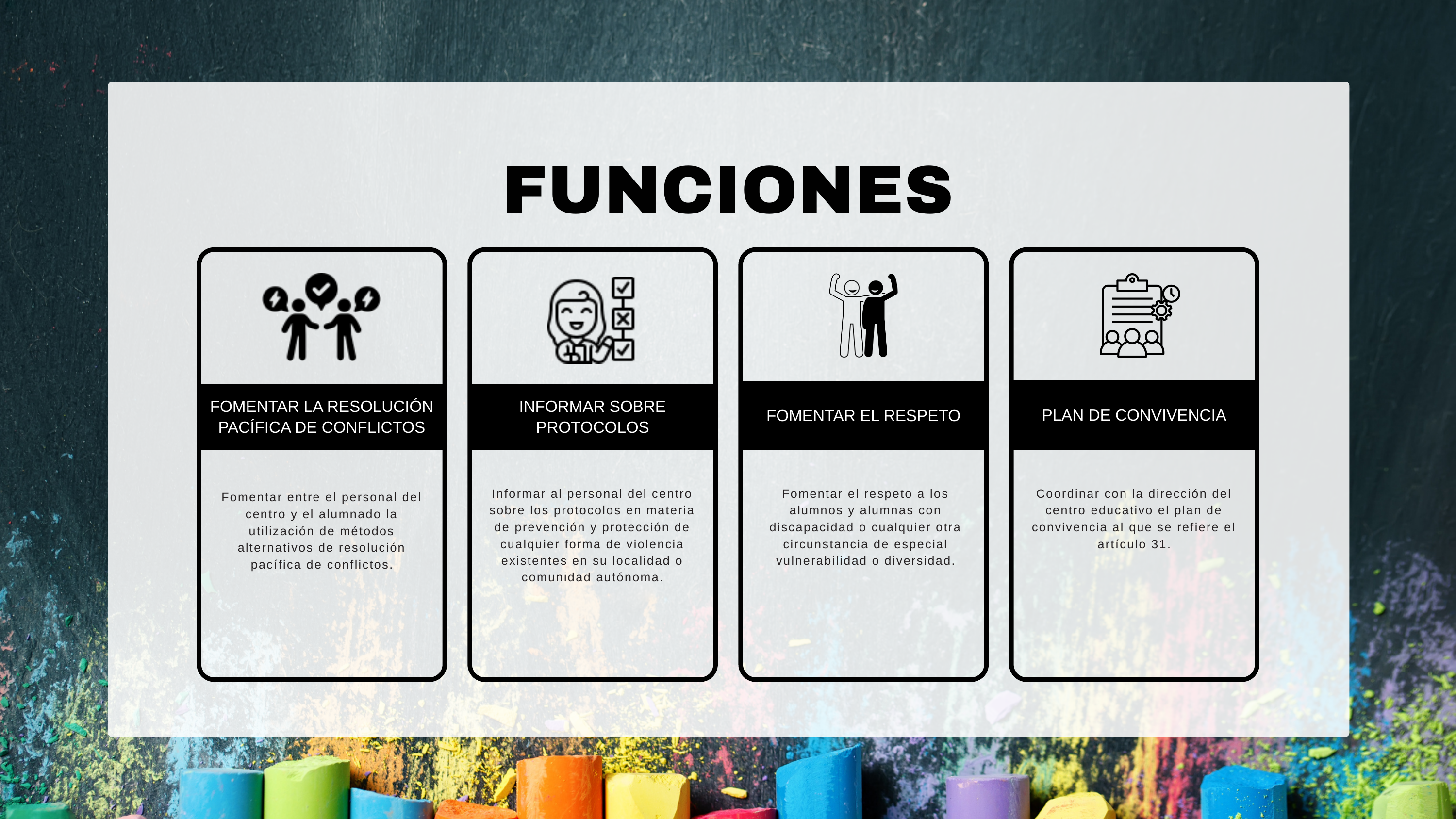

FUNCIONES

PLAN DE CONVIVENCIA

FOMENTAR EL RESPETO

FOMENTAR LA RESOLUCIÓN PACÍFICA DE CONFLICTOS

INFORMAR SOBRE PROTOCOLOS
Informar al personal del centro sobre los protocolos en materia de prevención y protección de cualquier forma de violencia existentes en su localidad o comunidad autónoma.
Fomentar el respeto a los alumnos y alumnas con discapacidad o cualquier otra circunstancia de especial vulnerabilidad o diversidad.
Coordinar con la dirección del centro educativo el plan de convivencia al que se refiere el artículo 31.
Fomentar entre el personal del centro y el alumnado la utilización de métodos alternativos de resolución pacífica de conflictos.